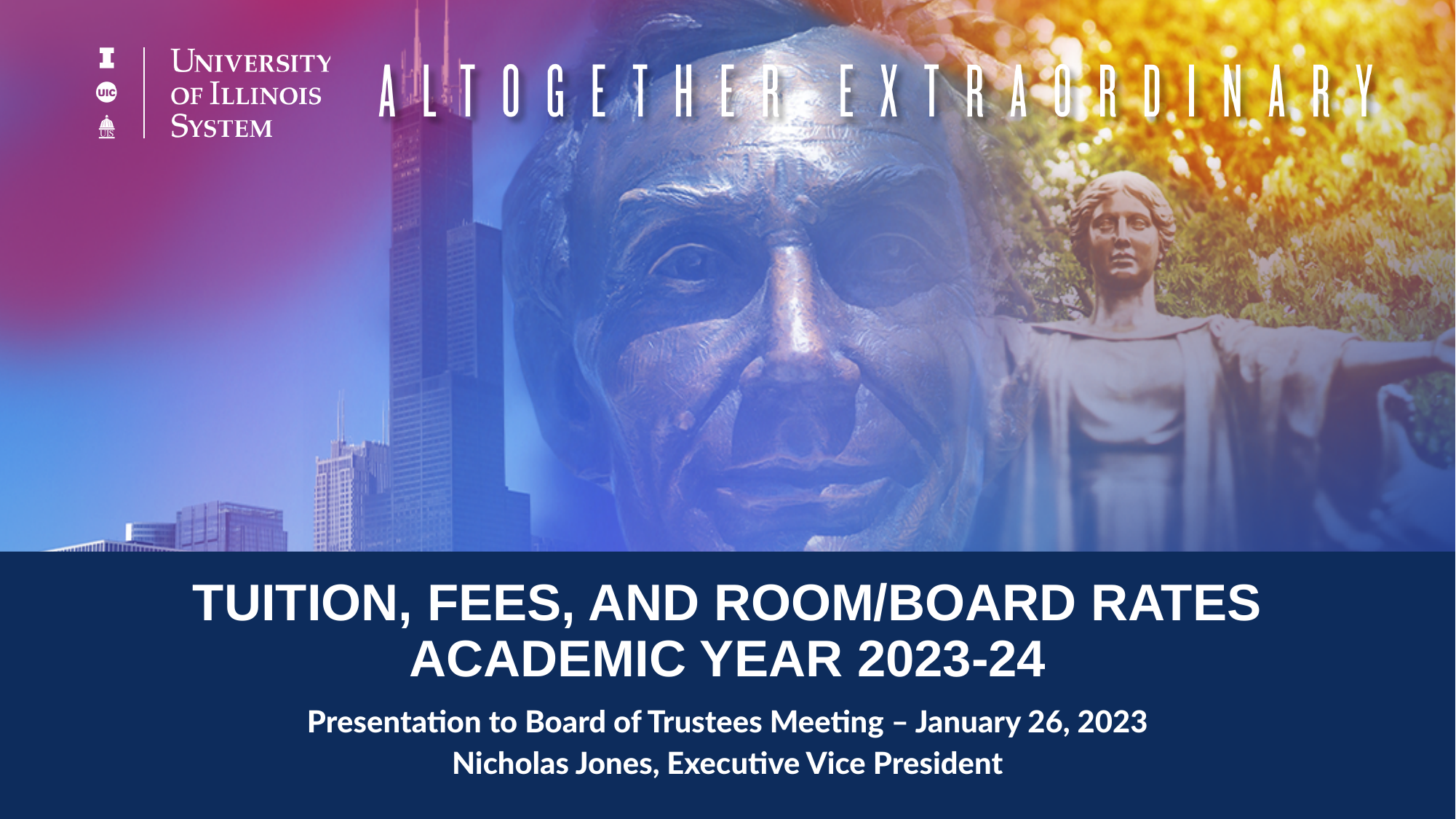

# TUITION, FEES, AND ROOM/BOARD RATES ACADEMIC YEAR 2023-24
Presentation to Board of Trustees Meeting – January 26, 2023
Nicholas Jones, Executive Vice President